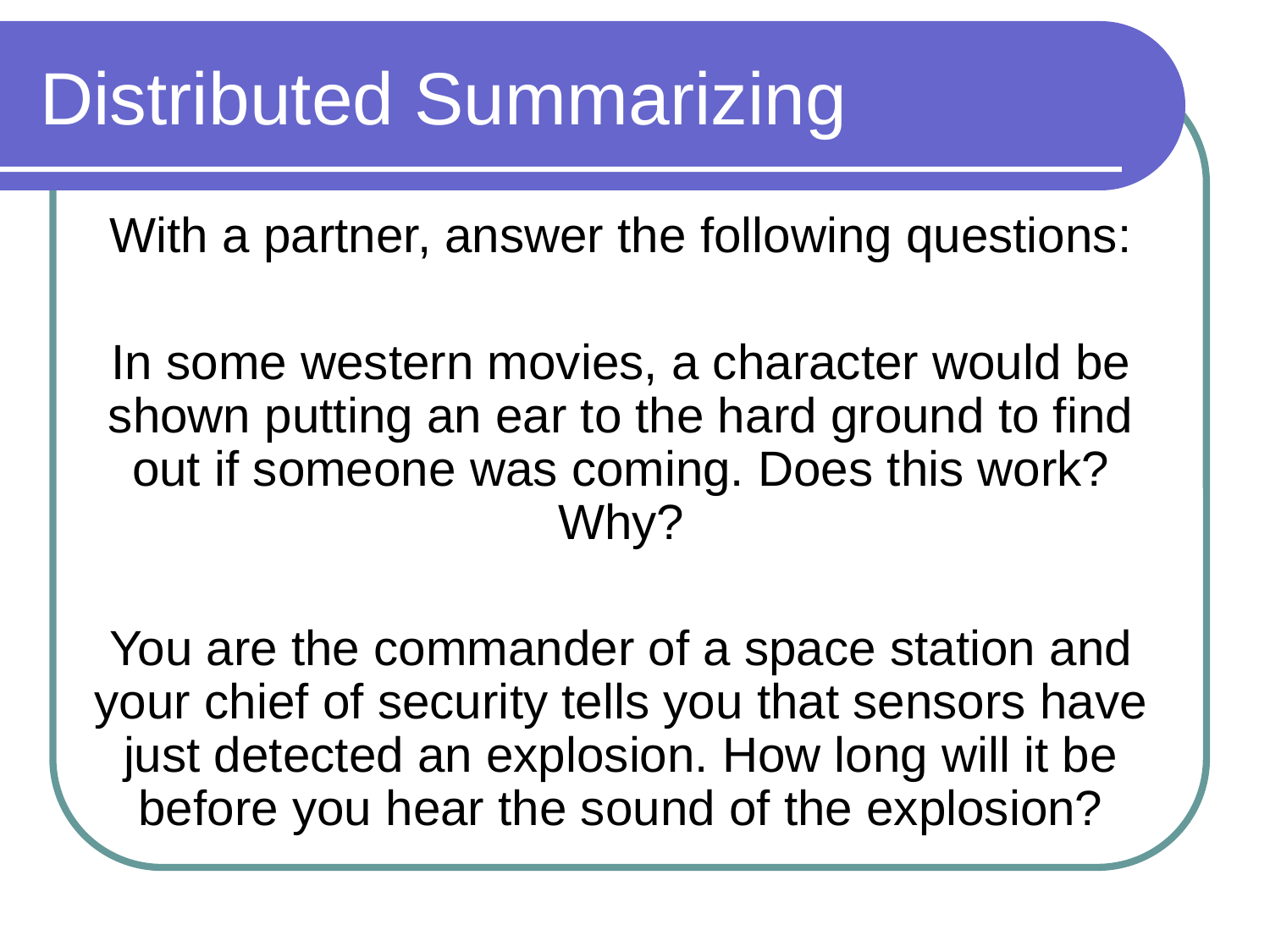

# Distributed Summarizing
With a partner, answer the following questions:

In some western movies, a character would be shown putting an ear to the hard ground to find out if someone was coming. Does this work? Why?

You are the commander of a space station and your chief of security tells you that sensors have just detected an explosion. How long will it be before you hear the sound of the explosion?